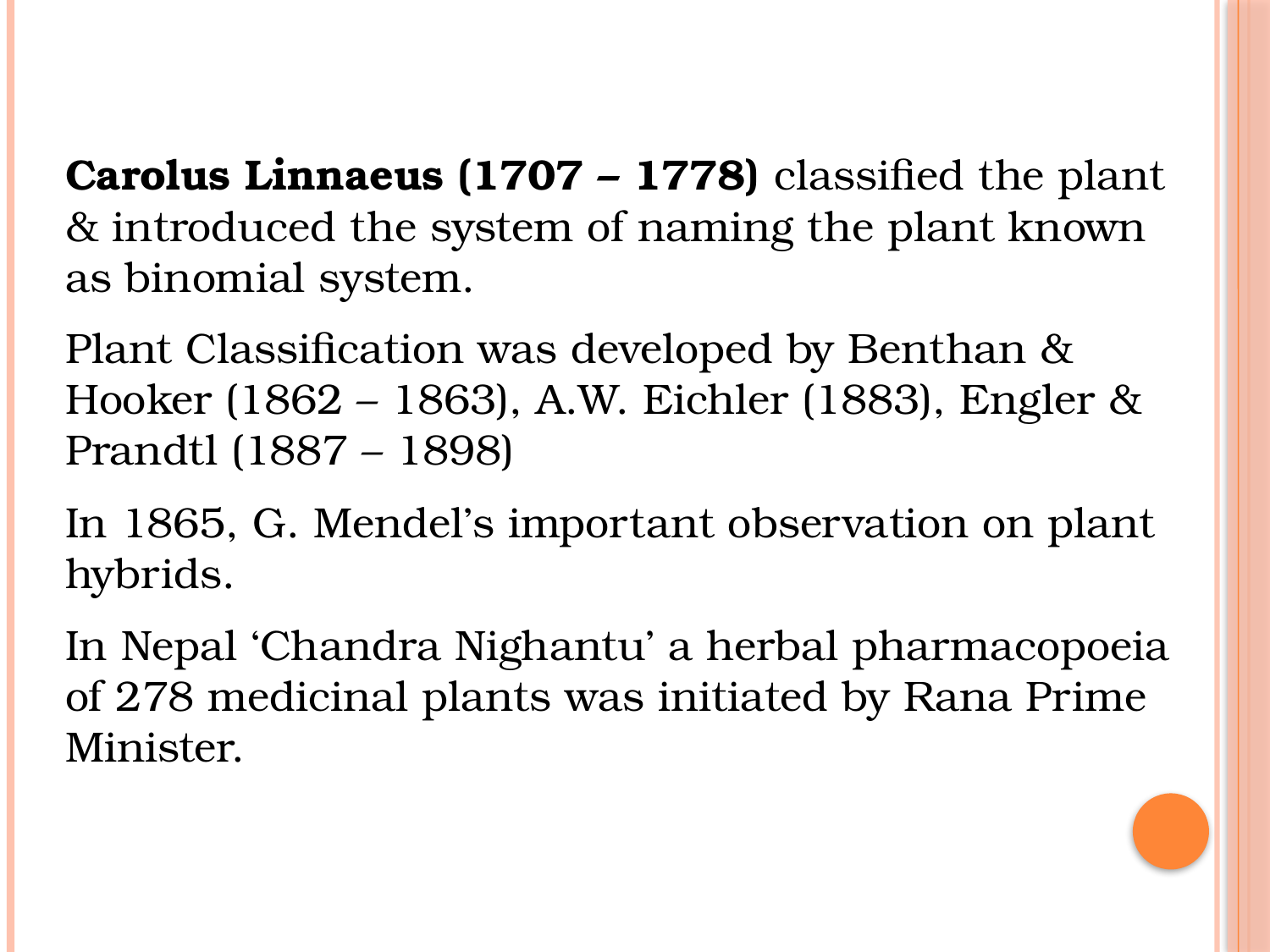

Carolus Linnaeus (1707 – 1778) classified the plant & introduced the system of naming the plant known as binomial system.
Plant Classification was developed by Benthan & Hooker (1862 – 1863), A.W. Eichler (1883), Engler & Prandtl (1887 – 1898)
In 1865, G. Mendel’s important observation on plant hybrids.
In Nepal ‘Chandra Nighantu’ a herbal pharmacopoeia of 278 medicinal plants was initiated by Rana Prime Minister.